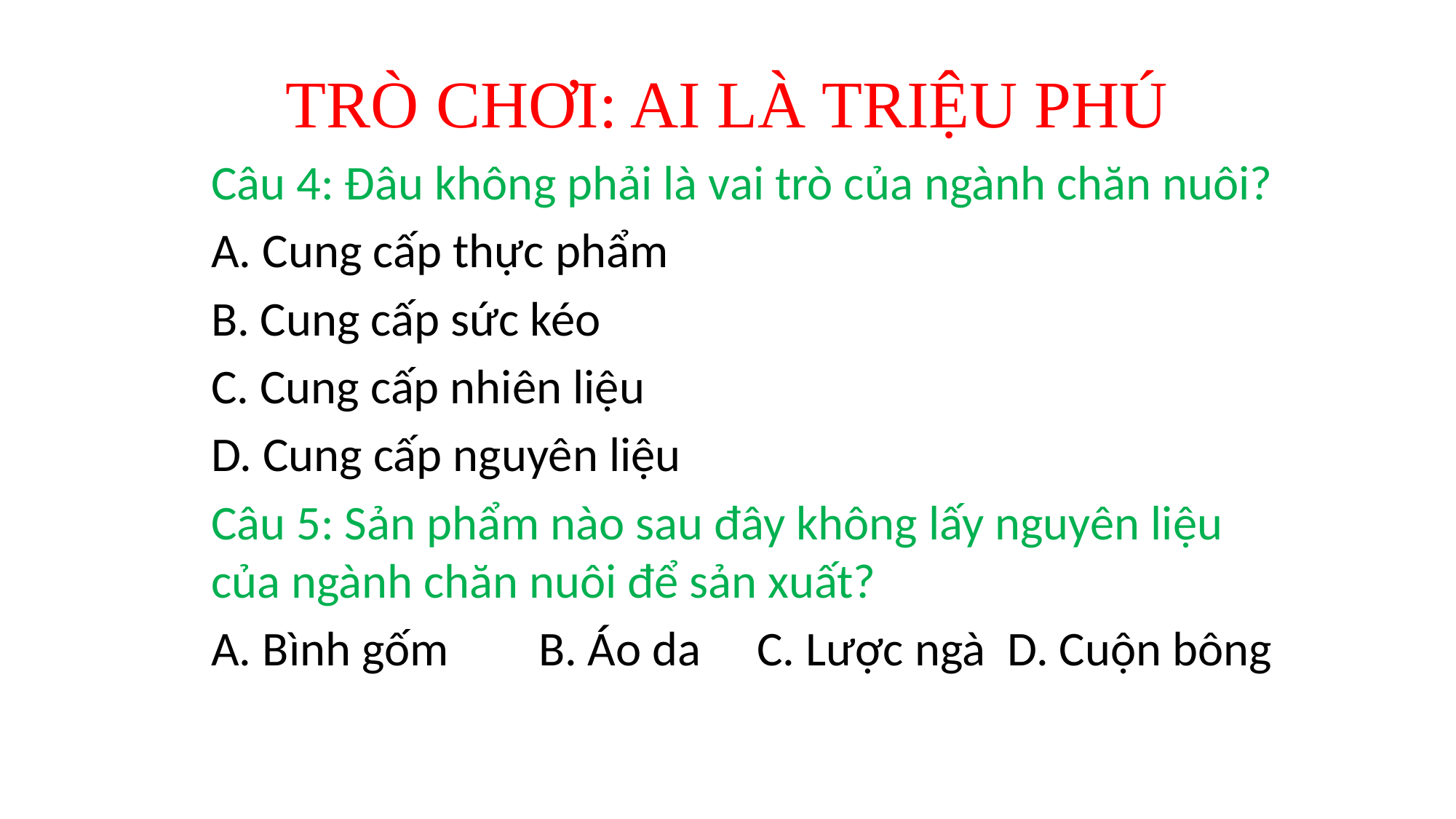

# TRÒ CHƠI: AI LÀ TRIỆU PHÚ
Câu 4: Đâu không phải là vai trò của ngành chăn nuôi?
A. Cung cấp thực phẩm
B. Cung cấp sức kéo
C. Cung cấp nhiên liệu
D. Cung cấp nguyên liệu
Câu 5: Sản phẩm nào sau đây không lấy nguyên liệu của ngành chăn nuôi để sản xuất?
A. Bình gốm	B. Áo da	C. Lược ngà  D. Cuộn bông